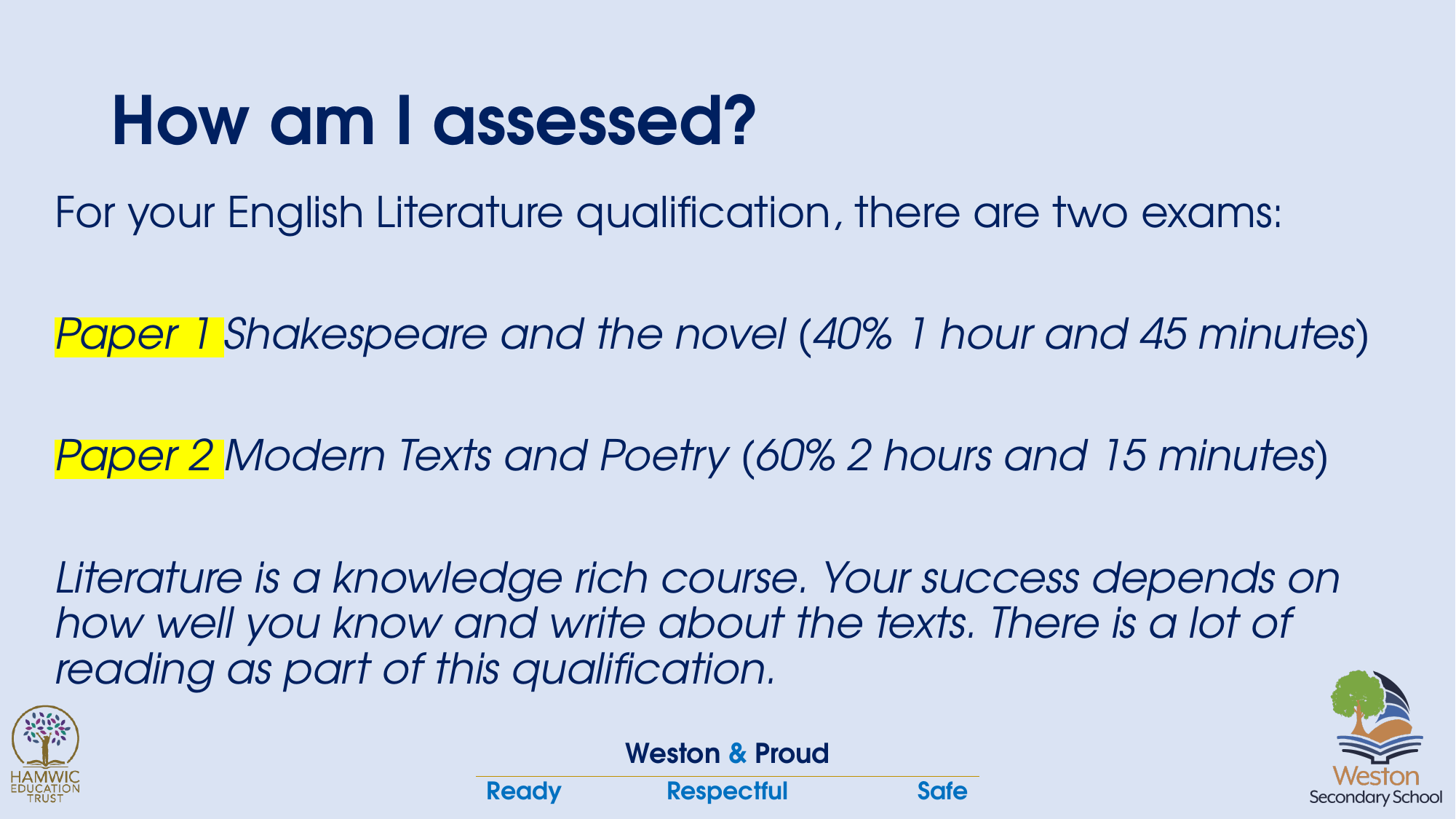

# How am I assessed?
For your English Literature qualification, there are two exams:

Paper 1 Shakespeare and the novel (40% 1 hour and 45 minutes)

Paper 2 Modern Texts and Poetry (60% 2 hours and 15 minutes)

Literature is a knowledge rich course. Your success depends on how well you know and write about the texts. There is a lot of reading as part of this qualification.